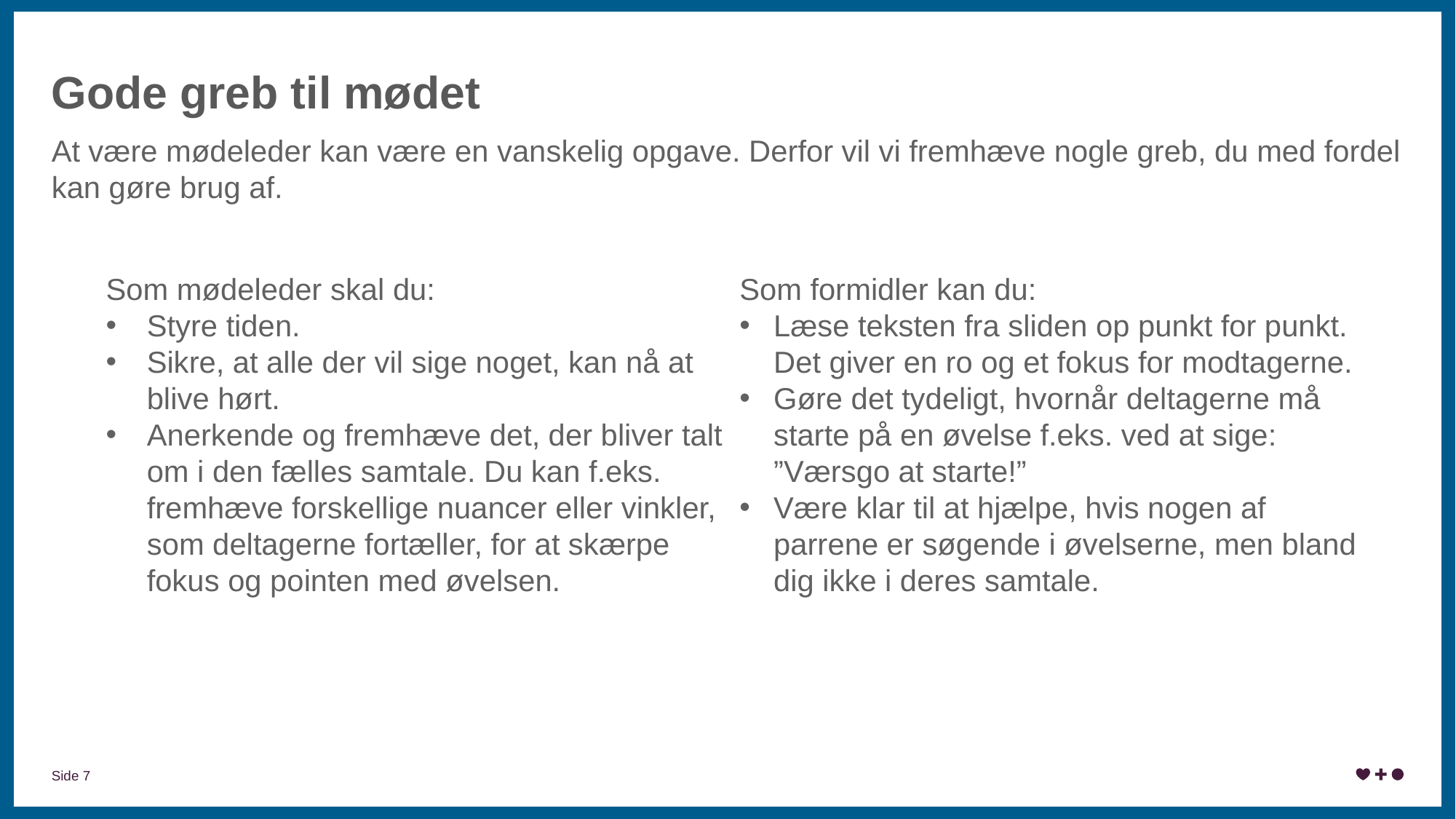

Gode greb til mødet

At være mødeleder kan være en vanskelig opgave. Derfor vil vi fremhæve nogle greb, du med fordel kan gøre brug af.
Som mødeleder skal du:
Styre tiden.
Sikre, at alle der vil sige noget, kan nå at blive hørt.
Anerkende og fremhæve det, der bliver talt om i den fælles samtale. Du kan f.eks. fremhæve forskellige nuancer eller vinkler, som deltagerne fortæller, for at skærpe fokus og pointen med øvelsen.

Som formidler kan du:
Læse teksten fra sliden op punkt for punkt. Det giver en ro og et fokus for modtagerne.
Gøre det tydeligt, hvornår deltagerne må starte på en øvelse f.eks. ved at sige: ”Værsgo at starte!”
Være klar til at hjælpe, hvis nogen af parrene er søgende i øvelserne, men bland dig ikke i deres samtale.

Side 7